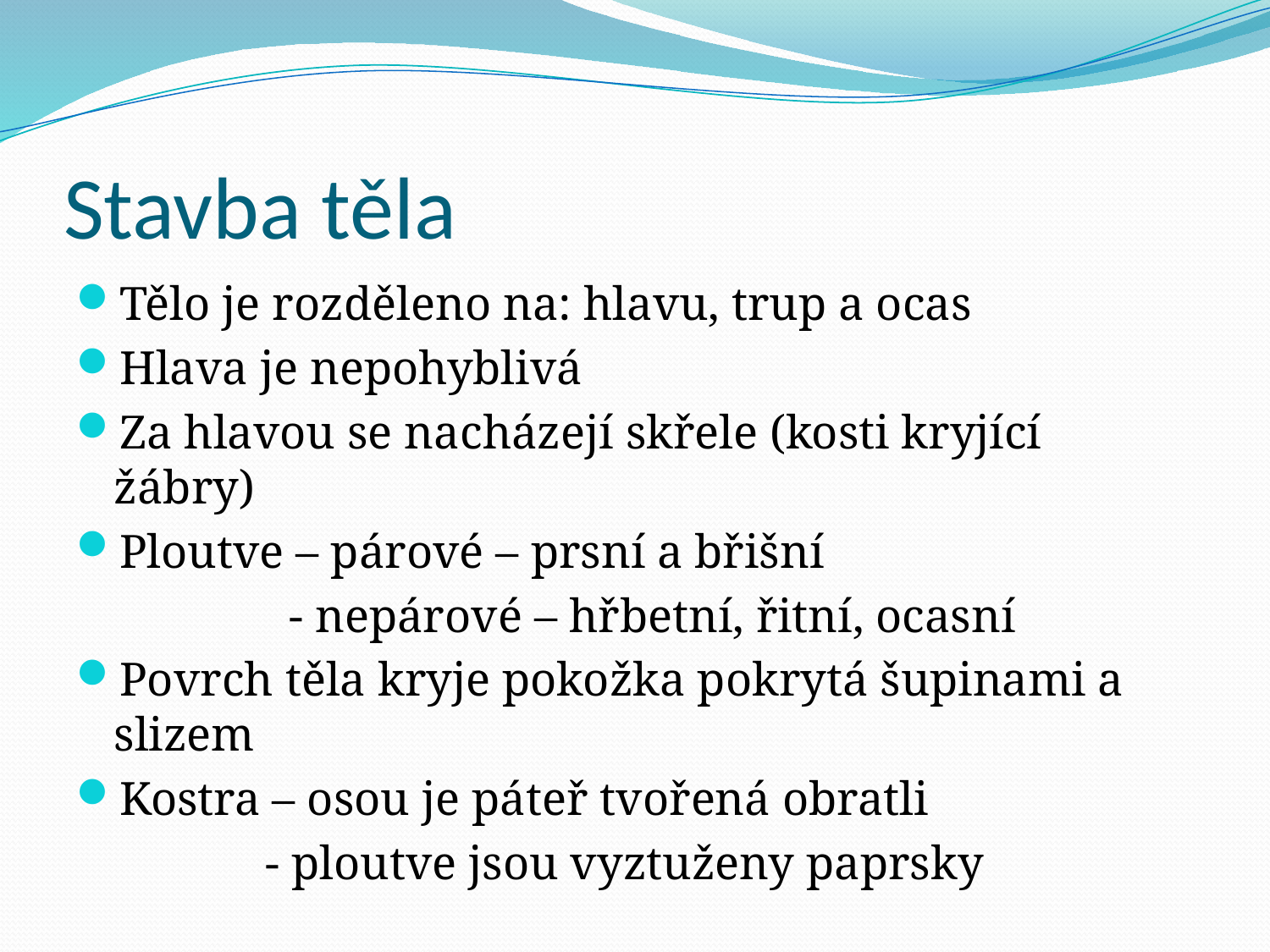

# Stavba těla
Tělo je rozděleno na: hlavu, trup a ocas
Hlava je nepohyblivá
Za hlavou se nacházejí skřele (kosti kryjící žábry)
Ploutve – párové – prsní a břišní
                  - nepárové – hřbetní, řitní, ocasní
Povrch těla kryje pokožka pokrytá šupinami a slizem
Kostra – osou je páteř tvořená obratli
                - ploutve jsou vyztuženy paprsky